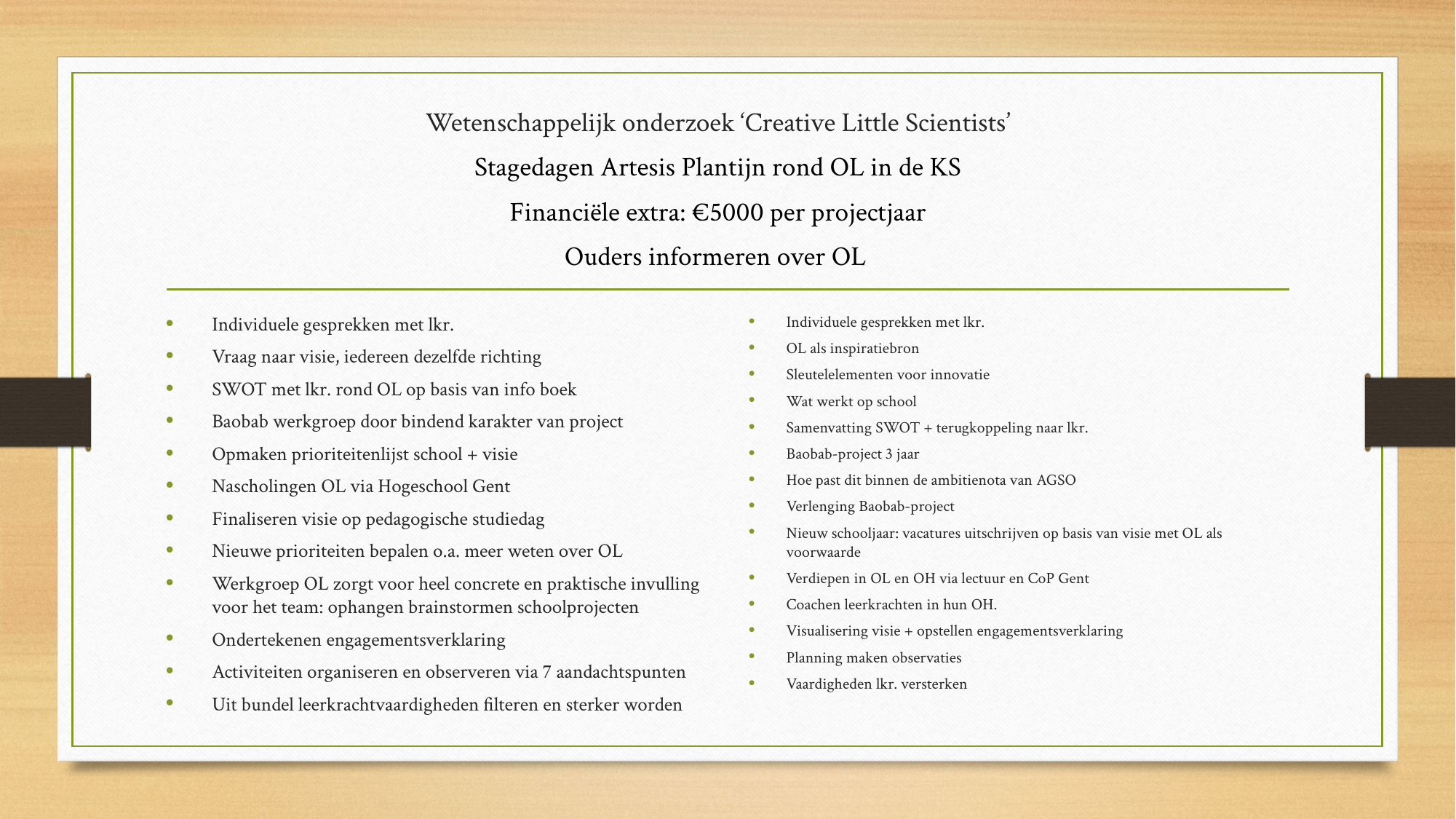

# Wetenschappelijk onderzoek ‘Creative Little Scientists’
Stagedagen Artesis Plantijn rond OL in de KS
Financiële extra: €5000 per projectjaar
Ouders informeren over OL
Individuele gesprekken met lkr.
Vraag naar visie, iedereen dezelfde richting
SWOT met lkr. rond OL op basis van info boek
Baobab werkgroep door bindend karakter van project
Opmaken prioriteitenlijst school + visie
Nascholingen OL via Hogeschool Gent
Finaliseren visie op pedagogische studiedag
Nieuwe prioriteiten bepalen o.a. meer weten over OL
Werkgroep OL zorgt voor heel concrete en praktische invulling voor het team: ophangen brainstormen schoolprojecten
Ondertekenen engagementsverklaring
Activiteiten organiseren en observeren via 7 aandachtspunten
Uit bundel leerkrachtvaardigheden filteren en sterker worden

Individuele gesprekken met lkr.
OL als inspiratiebron
Sleutelelementen voor innovatie
Wat werkt op school
Samenvatting SWOT + terugkoppeling naar lkr.
Baobab-project 3 jaar
Hoe past dit binnen de ambitienota van AGSO
Verlenging Baobab-project
Nieuw schooljaar: vacatures uitschrijven op basis van visie met OL als voorwaarde
Verdiepen in OL en OH via lectuur en CoP Gent
Coachen leerkrachten in hun OH.
Visualisering visie + opstellen engagementsverklaring
Planning maken observaties
Vaardigheden lkr. versterken